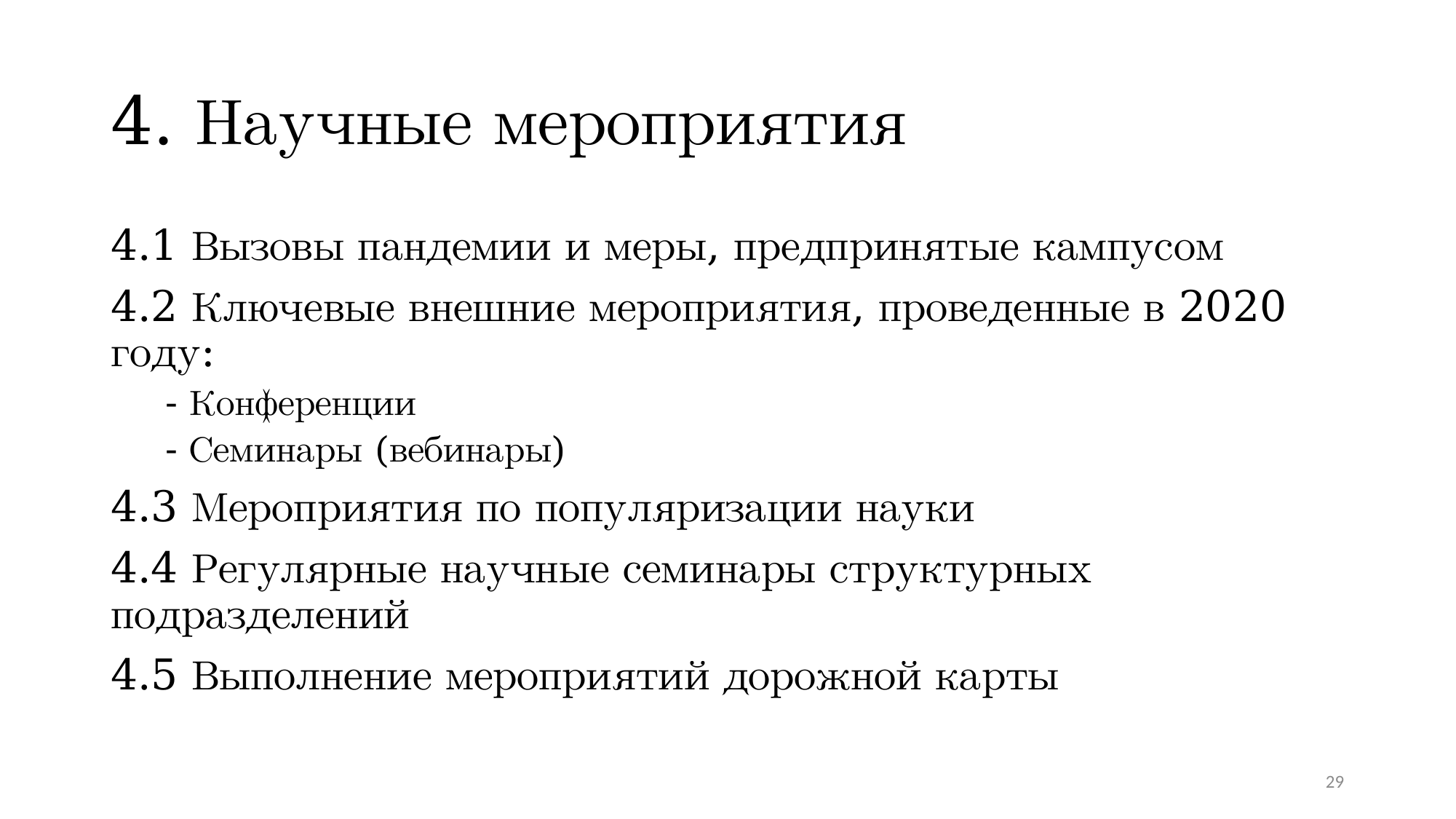

# 4. Научные мероприятия
4.1 Вызовы пандемии и меры, предпринятые кампусом
4.2 Ключевые внешние мероприятия, проведенные в 2020 году:
- Конференции
- Семинары (вебинары)
4.3 Мероприятия по популяризации науки
4.4 Регулярные научные семинары структурных подразделений
4.5 Выполнение мероприятий дорожной карты
29